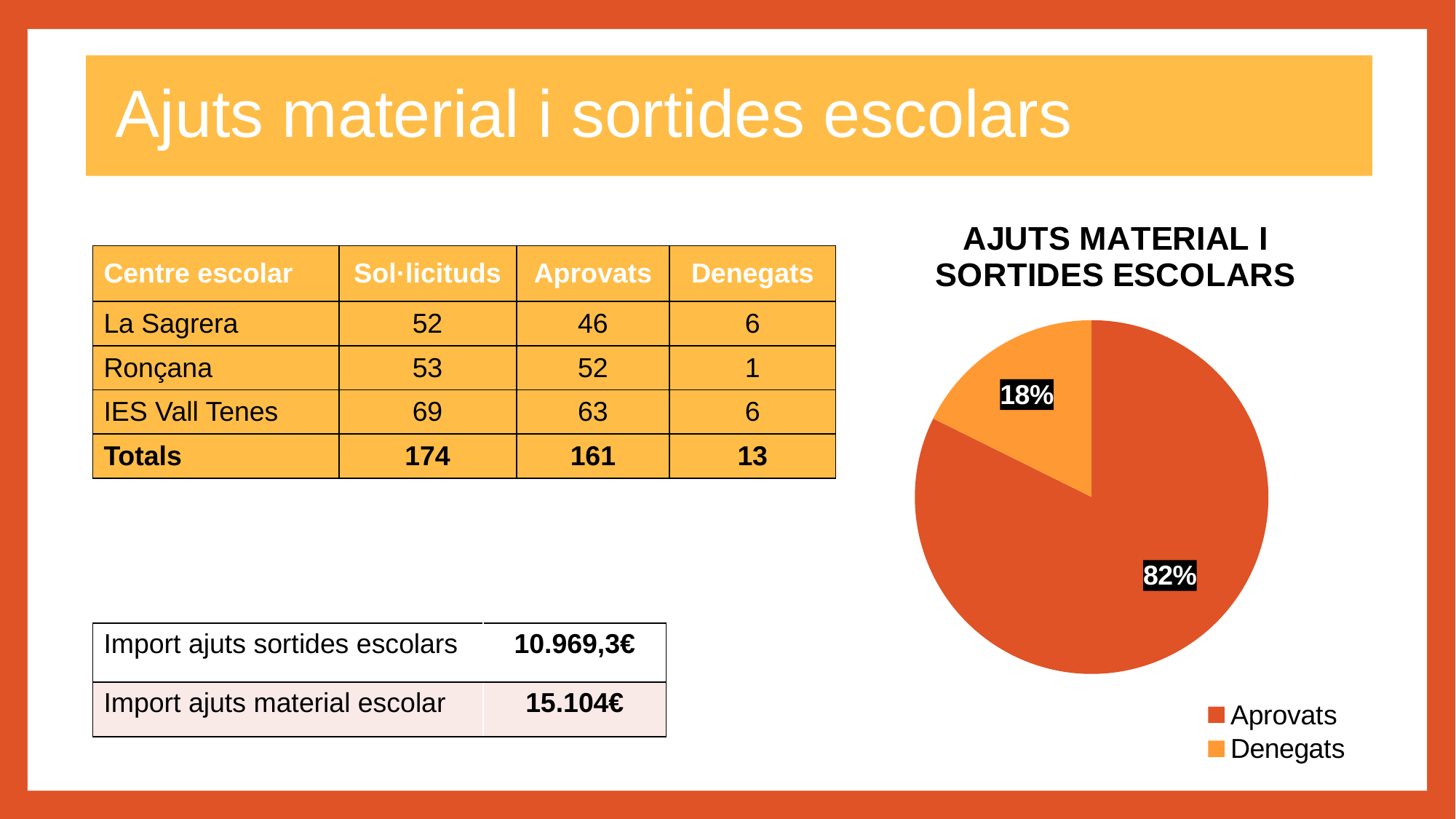

Ajuts material i sortides escolars

### Chart

| Category | Ventas |
|---|---|
| Aprovats | 149.0 |
| Denegats | 32.0 |
| Centre escolar | Sol·licituds | Aprovats | Denegats |
| --- | --- | --- | --- |
| La Sagrera | 52 | 46 | 6 |
| Ronçana | 53 | 52 | 1 |
| IES Vall Tenes | 69 | 63 | 6 |
| Totals | 174 | 161 | 13 |
| Import ajuts sortides escolars | 10.969,3€ |
| --- | --- |
| Import ajuts material escolar | 15.104€ |